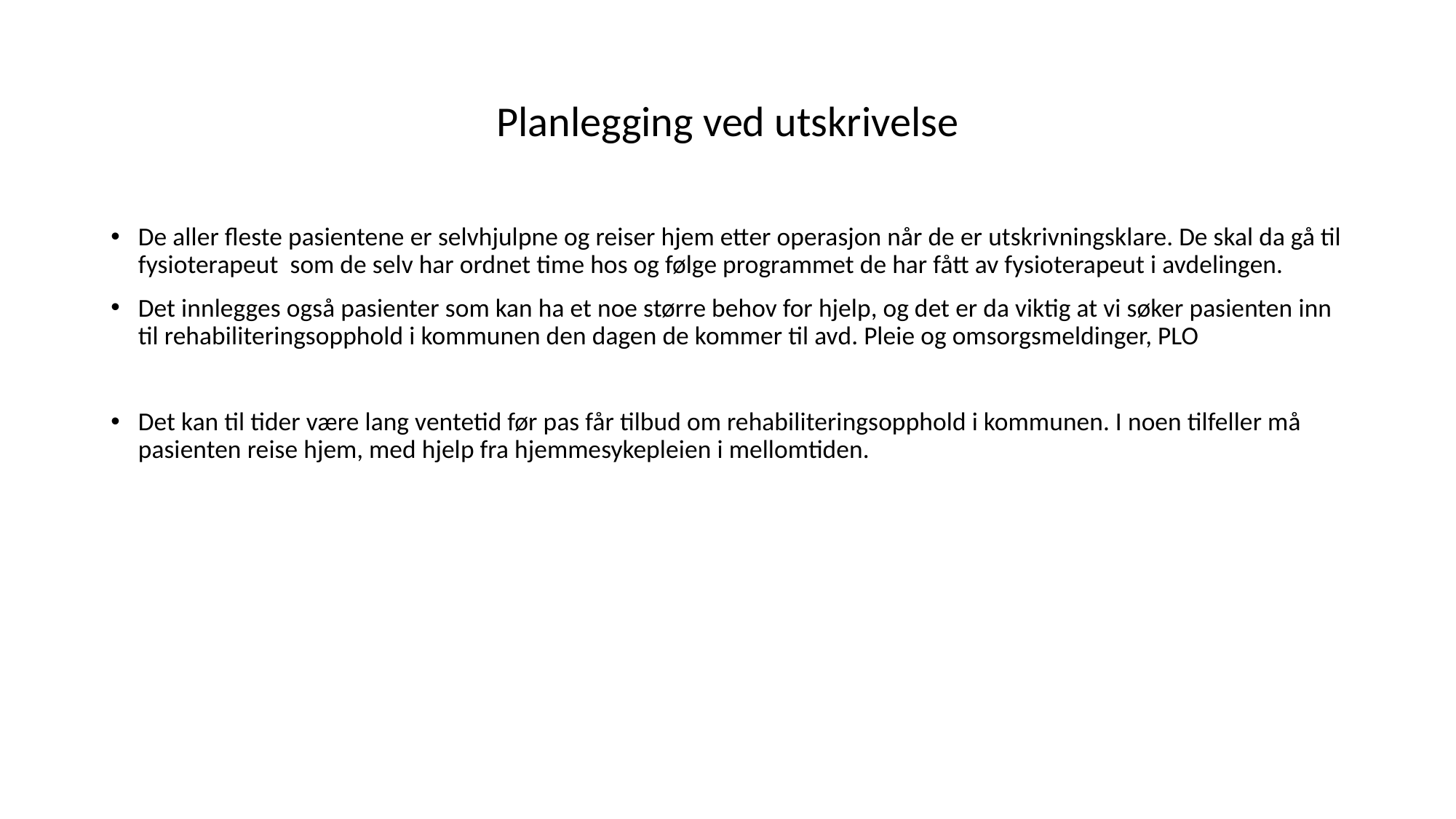

# Planlegging ved utskrivelse
De aller fleste pasientene er selvhjulpne og reiser hjem etter operasjon når de er utskrivningsklare. De skal da gå til fysioterapeut  som de selv har ordnet time hos og følge programmet de har fått av fysioterapeut i avdelingen.
Det innlegges også pasienter som kan ha et noe større behov for hjelp, og det er da viktig at vi søker pasienten inn til rehabiliteringsopphold i kommunen den dagen de kommer til avd. Pleie og omsorgsmeldinger, PLO

Det kan til tider være lang ventetid før pas får tilbud om rehabiliteringsopphold i kommunen. I noen tilfeller må pasienten reise hjem, med hjelp fra hjemmesykepleien i mellomtiden.